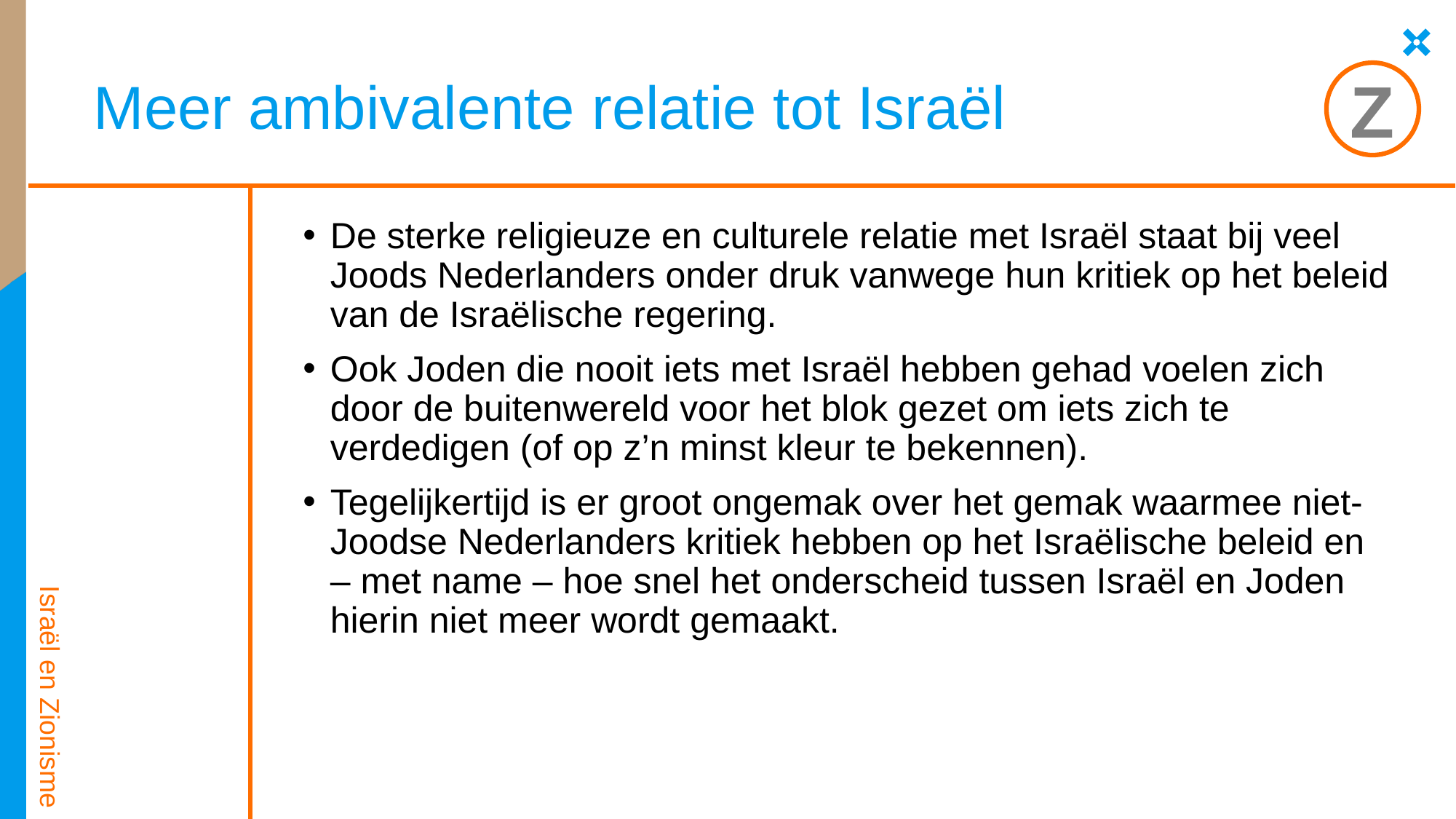

Z
# Meer ambivalente relatie tot Israël
De sterke religieuze en culturele relatie met Israël staat bij veel Joods Nederlanders onder druk vanwege hun kritiek op het beleid van de Israëlische regering.
Ook Joden die nooit iets met Israël hebben gehad voelen zich door de buitenwereld voor het blok gezet om iets zich te verdedigen (of op z’n minst kleur te bekennen).
Tegelijkertijd is er groot ongemak over het gemak waarmee niet-Joodse Nederlanders kritiek hebben op het Israëlische beleid en – met name – hoe snel het onderscheid tussen Israël en Joden hierin niet meer wordt gemaakt.

Israël en Zionisme